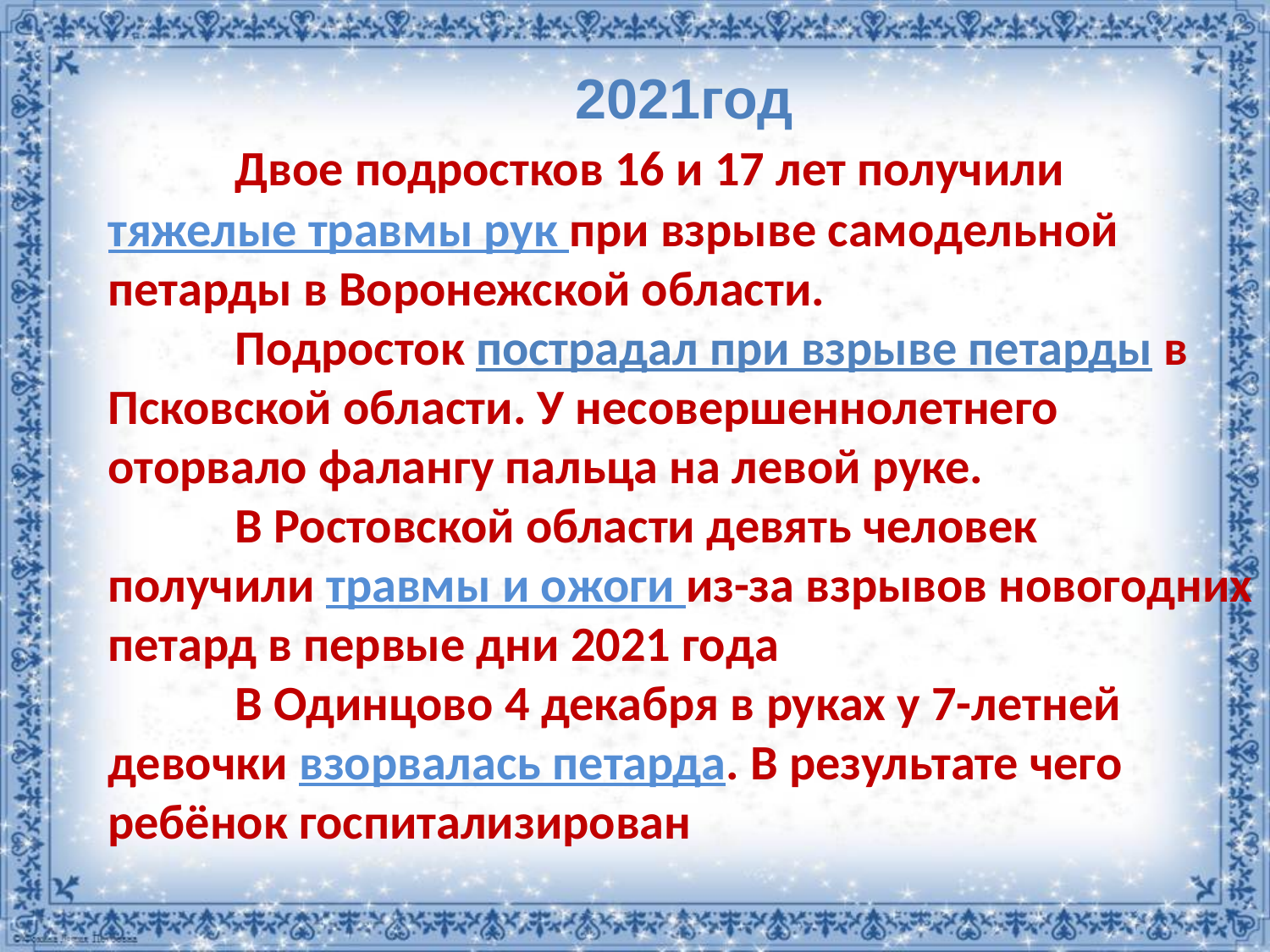

2021год
  	Двое подростков 16 и 17 лет получили тяжелые травмы рук при взрыве самодельной петарды в Воронежской области.
	Подросток пострадал при взрыве петарды в Псковской области. У несовершеннолетнего оторвало фалангу пальца на левой руке.
	В Ростовской области девять человек  получили травмы и ожоги из-за взрывов новогодних петард в первые дни 2021 года
	В Одинцово 4 декабря в руках у 7-летней девочки взорвалась петарда. В результате чего ребёнок госпитализирован